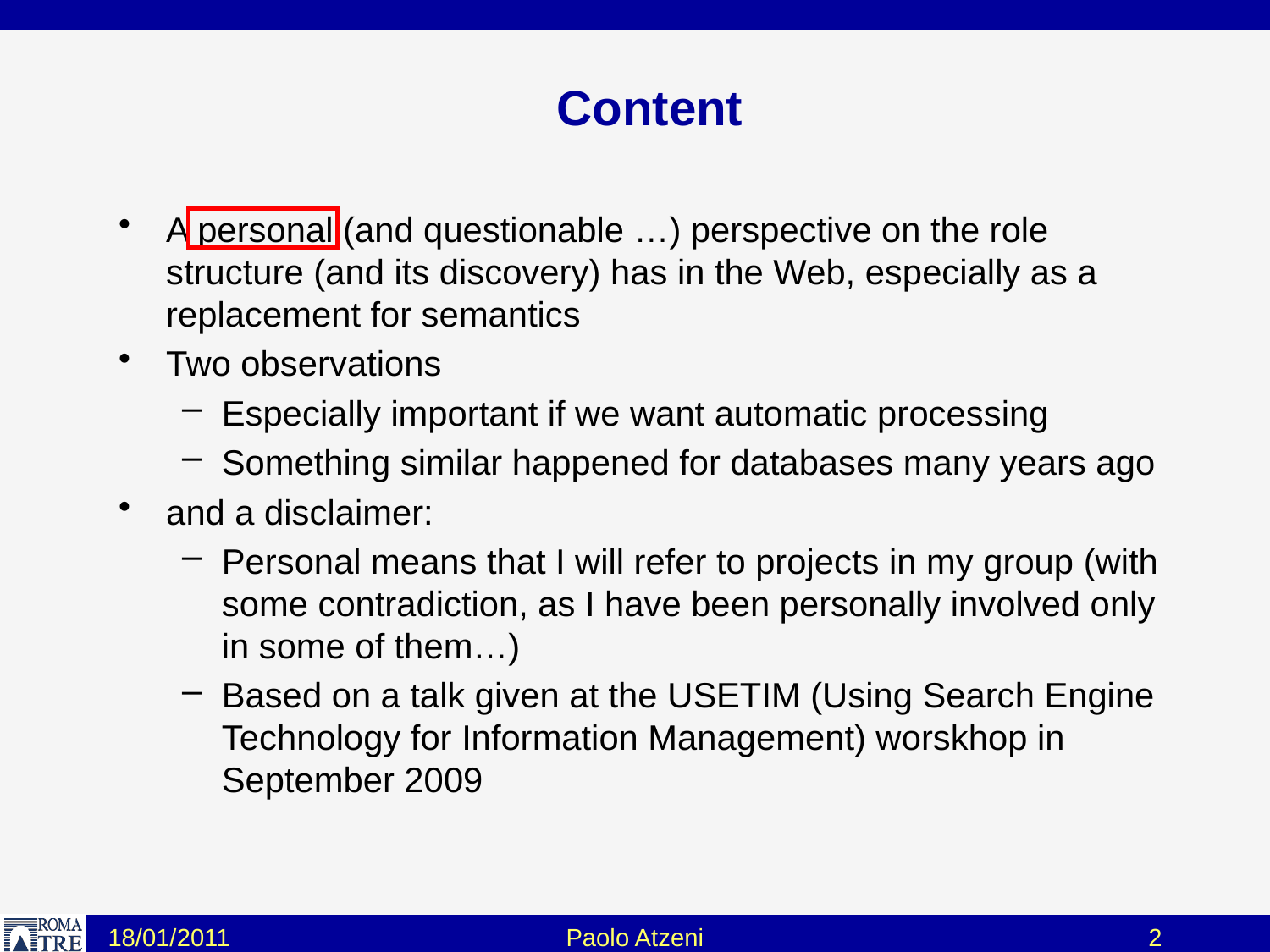

# Content
A personal (and questionable …) perspective on the role structure (and its discovery) has in the Web, especially as a replacement for semantics
Two observations
Especially important if we want automatic processing
Something similar happened for databases many years ago
and a disclaimer:
Personal means that I will refer to projects in my group (with some contradiction, as I have been personally involved only in some of them…)
Based on a talk given at the USETIM (Using Search Engine Technology for Information Management) worskhop in September 2009

18/01/2011
Paolo Atzeni
2